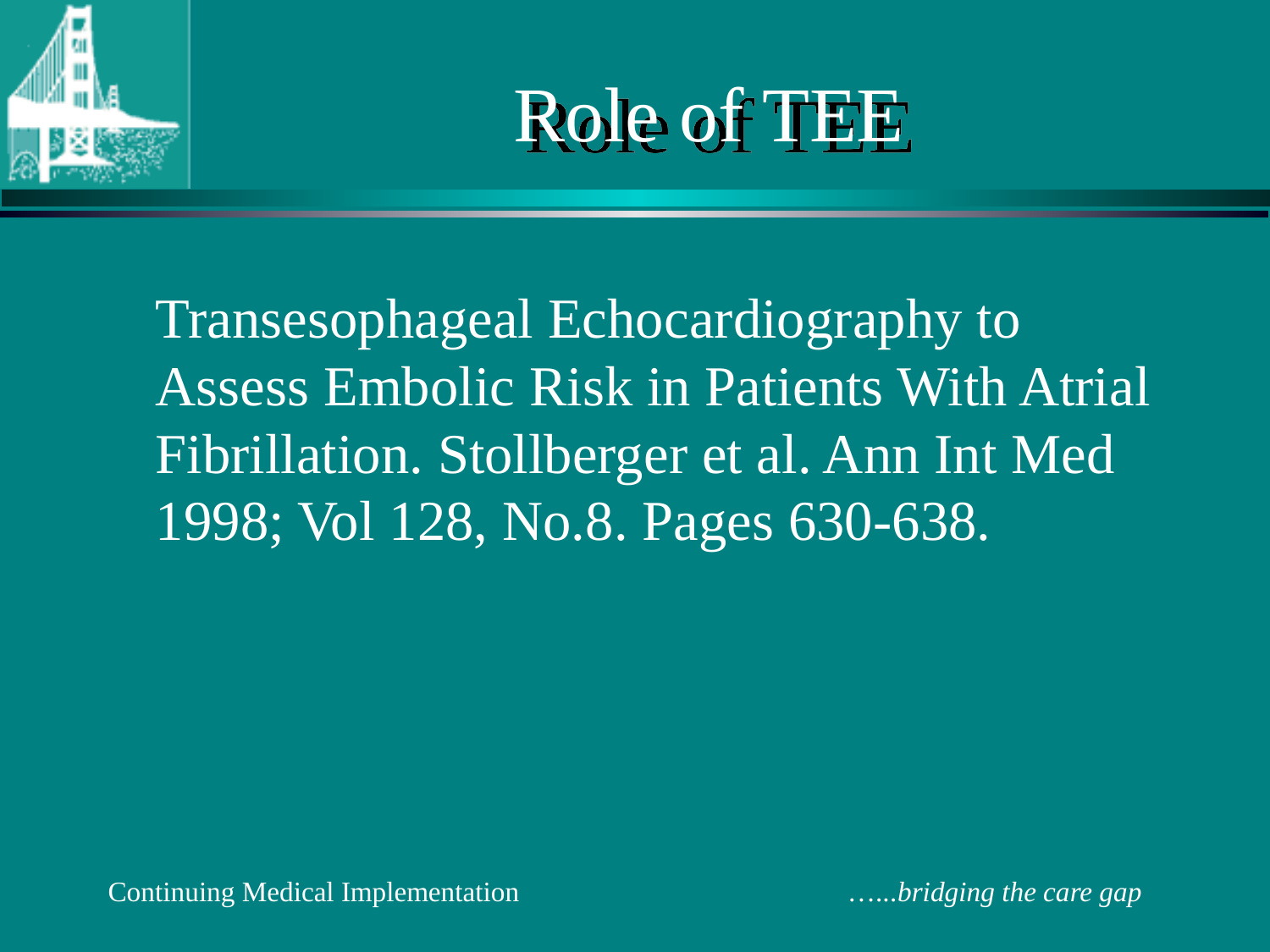

# Role of TEE
Transesophageal Echocardiography to Assess Embolic Risk in Patients With Atrial Fibrillation. Stollberger et al. Ann Int Med 1998; Vol 128, No.8. Pages 630-638.
Continuing Medical Implementation                                               …...bridging the care gap